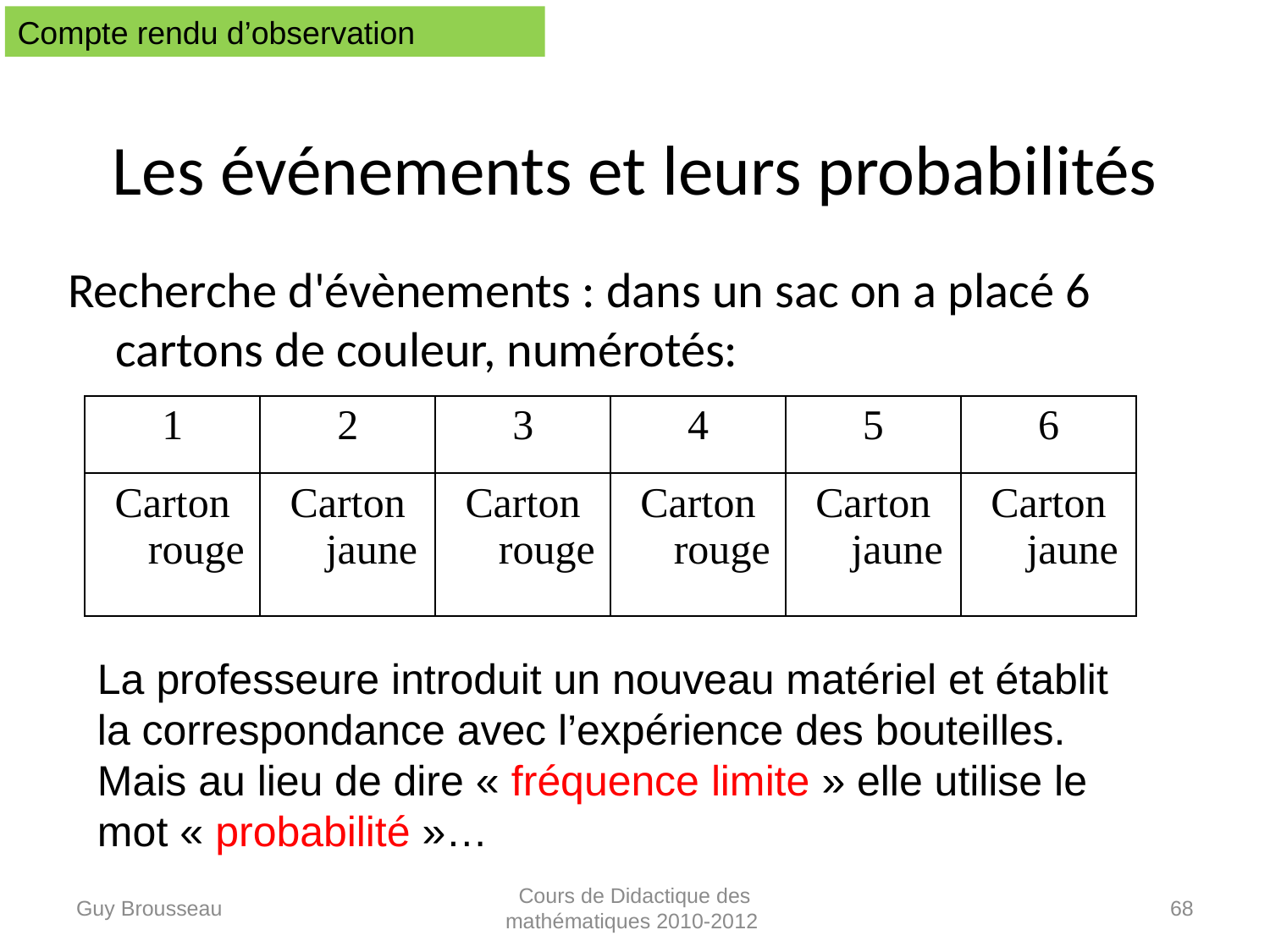

Compte rendu d’observation
# Les événements et leurs probabilités
Recherche d'évènements : dans un sac on a placé 6 cartons de couleur, numérotés:
| 1 | 2 | 3 | 4 | 5 | 6 |
| --- | --- | --- | --- | --- | --- |
| Carton rouge | Carton jaune | Carton rouge | Carton rouge | Carton jaune | Carton jaune |
La professeure introduit un nouveau matériel et établit la correspondance avec l’expérience des bouteilles.
Mais au lieu de dire « fréquence limite » elle utilise le mot « probabilité »…
Guy Brousseau
Cours de Didactique des mathématiques 2010-2012
68